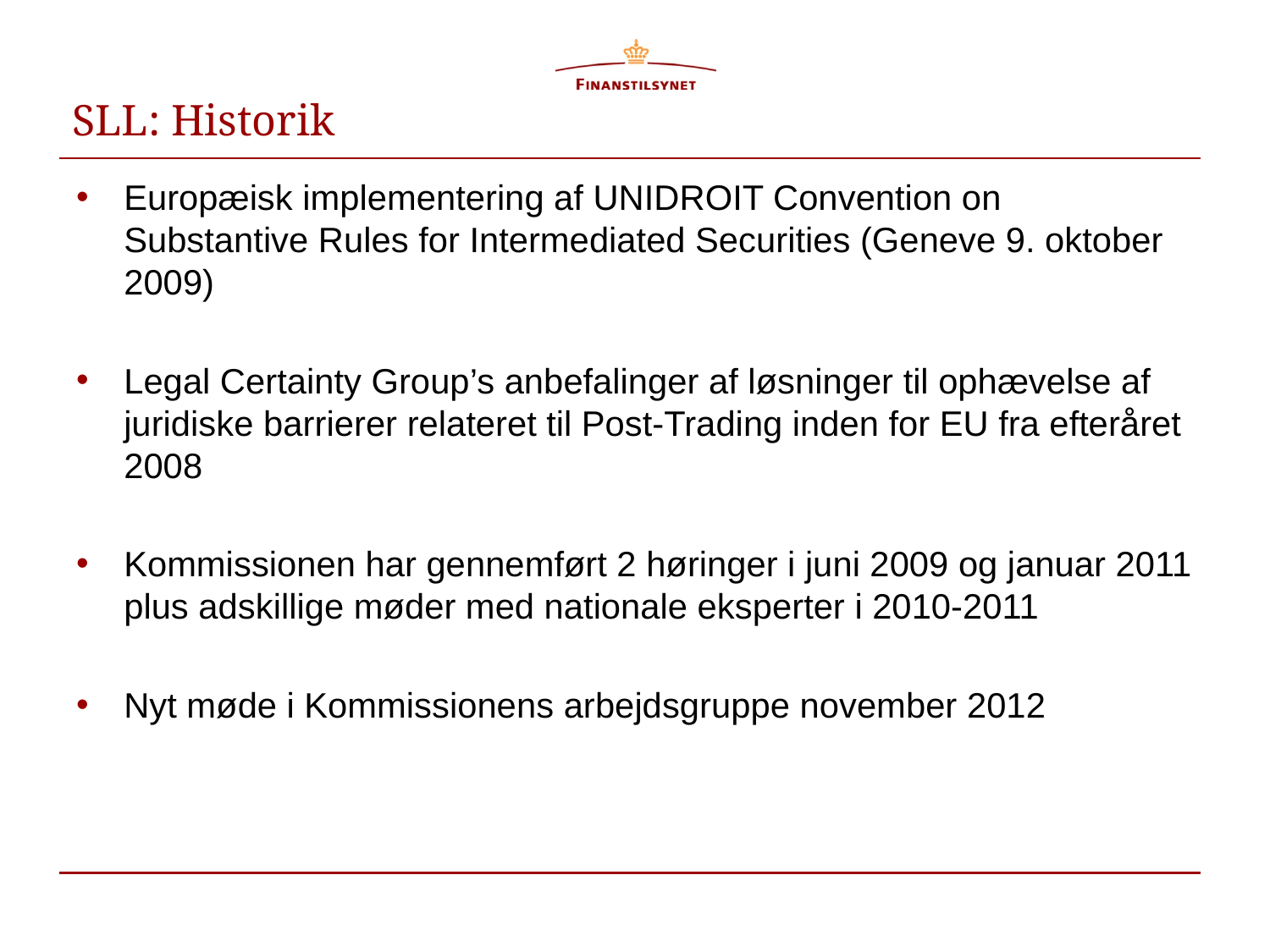

# SLL: Historik
Europæisk implementering af UNIDROIT Convention on Substantive Rules for Intermediated Securities (Geneve 9. oktober 2009)

Legal Certainty Group’s anbefalinger af løsninger til ophævelse af juridiske barrierer relateret til Post-Trading inden for EU fra efteråret 2008

Kommissionen har gennemført 2 høringer i juni 2009 og januar 2011 plus adskillige møder med nationale eksperter i 2010-2011

Nyt møde i Kommissionens arbejdsgruppe november 2012